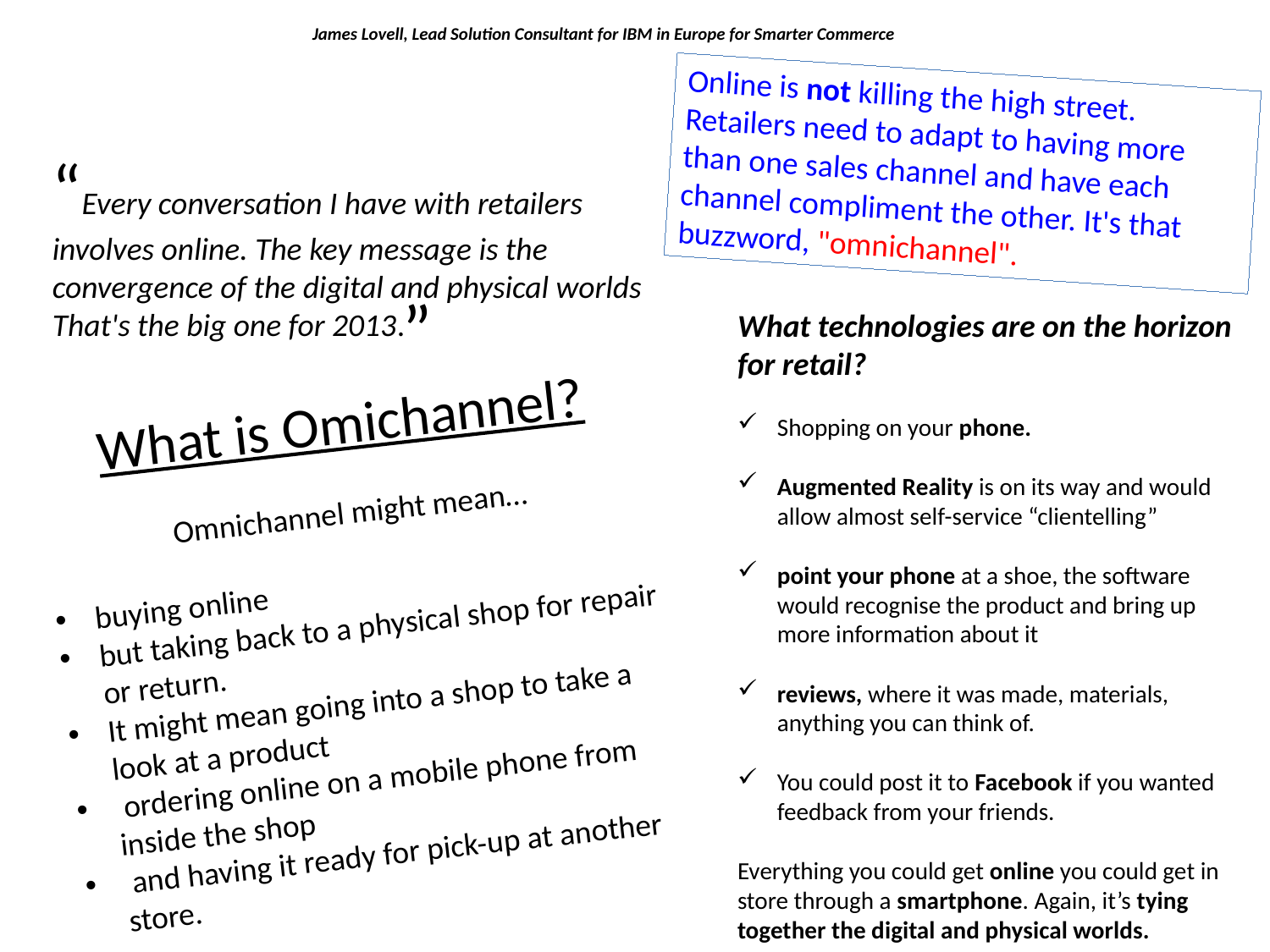

James Lovell, Lead Solution Consultant for IBM in Europe for Smarter Commerce
Online is not killing the high street. Retailers need to adapt to having more than one sales channel and have each channel compliment the other. It's that buzzword, "omnichannel".
“Every conversation I have with retailers involves online. The key message is the convergence of the digital and physical worlds That's the big one for 2013.
”
What technologies are on the horizon for retail?

Shopping on your phone.
Augmented Reality is on its way and would allow almost self-service “clientelling”
point your phone at a shoe, the software would recognise the product and bring up more information about it
reviews, where it was made, materials, anything you can think of.

You could post it to Facebook if you wanted feedback from your friends.

Everything you could get online you could get in store through a smartphone. Again, it’s tying together the digital and physical worlds.

What is Omichannel?

Omnichannel might mean…

buying online
but taking back to a physical shop for repair or return.
It might mean going into a shop to take a look at a product
 ordering online on a mobile phone from inside the shop
 and having it ready for pick-up at another store.